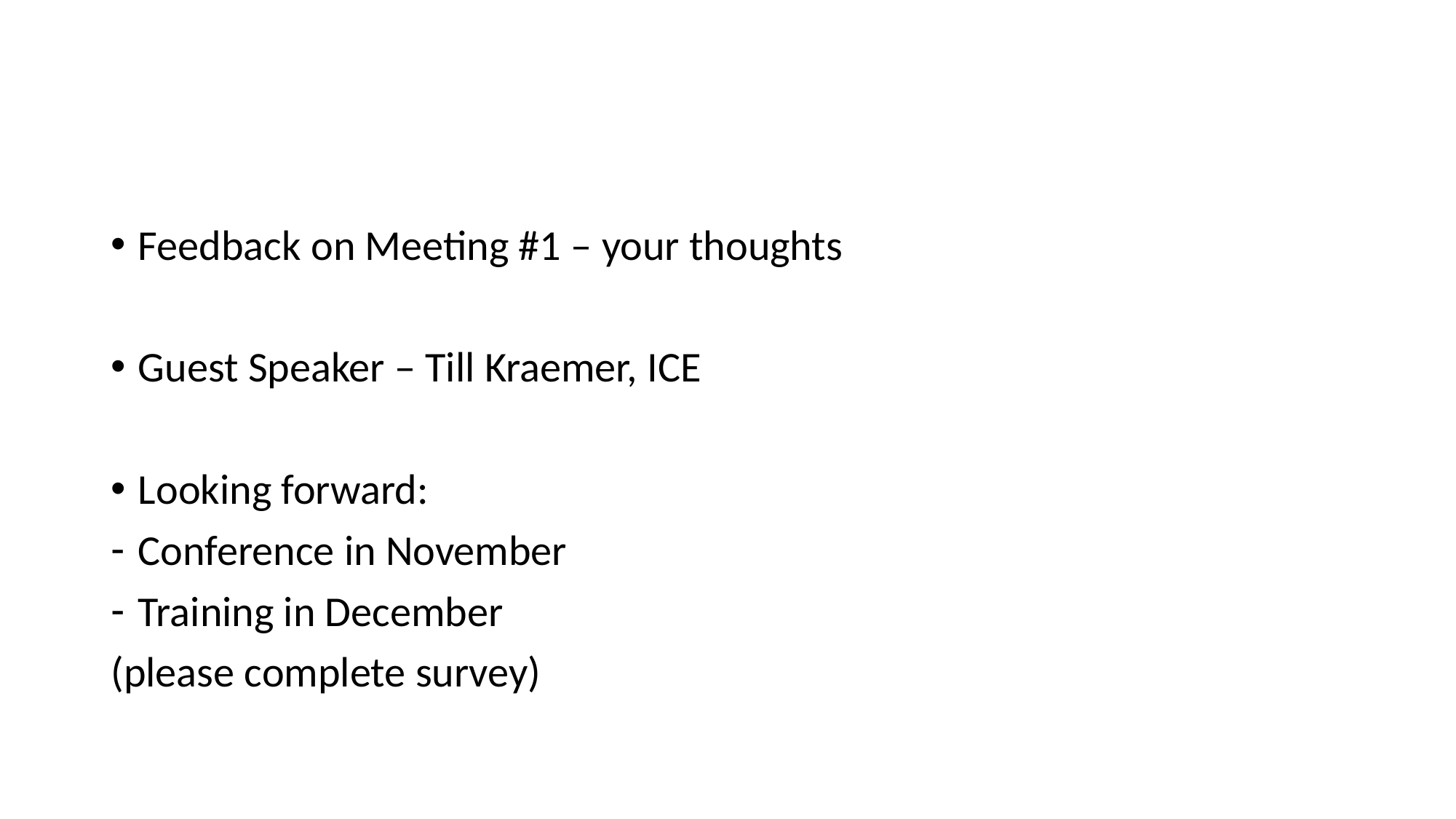

#
Feedback on Meeting #1 – your thoughts

Guest Speaker – Till Kraemer, ICE

Looking forward:
Conference in November
Training in December
(please complete survey)